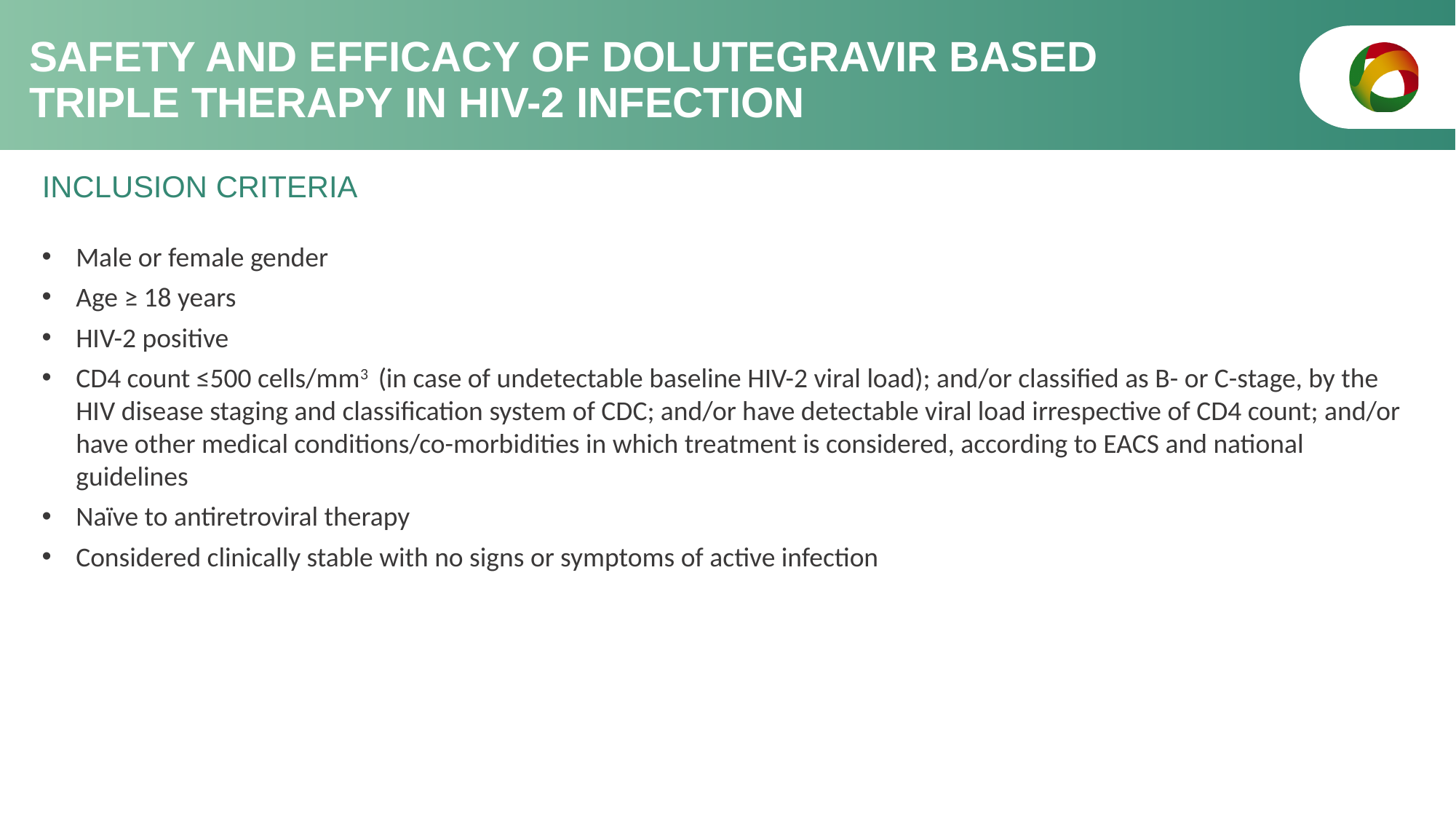

# SAFETY AND EFFICACY OF DOLUTEGRAVIR BASED TRIPLE THERAPY IN HIV-2 INFECTION
INCLUSION CRITERIA
Male or female gender
Age ≥ 18 years
HIV-2 positive
CD4 count ≤500 cells/mm3  (in case of undetectable baseline HIV-2 viral load); and/or classified as B- or C-stage, by the HIV disease staging and classification system of CDC; and/or have detectable viral load irrespective of CD4 count; and/or have other medical conditions/co-morbidities in which treatment is considered, according to EACS and national guidelines
Naïve to antiretroviral therapy
Considered clinically stable with no signs or symptoms of active infection